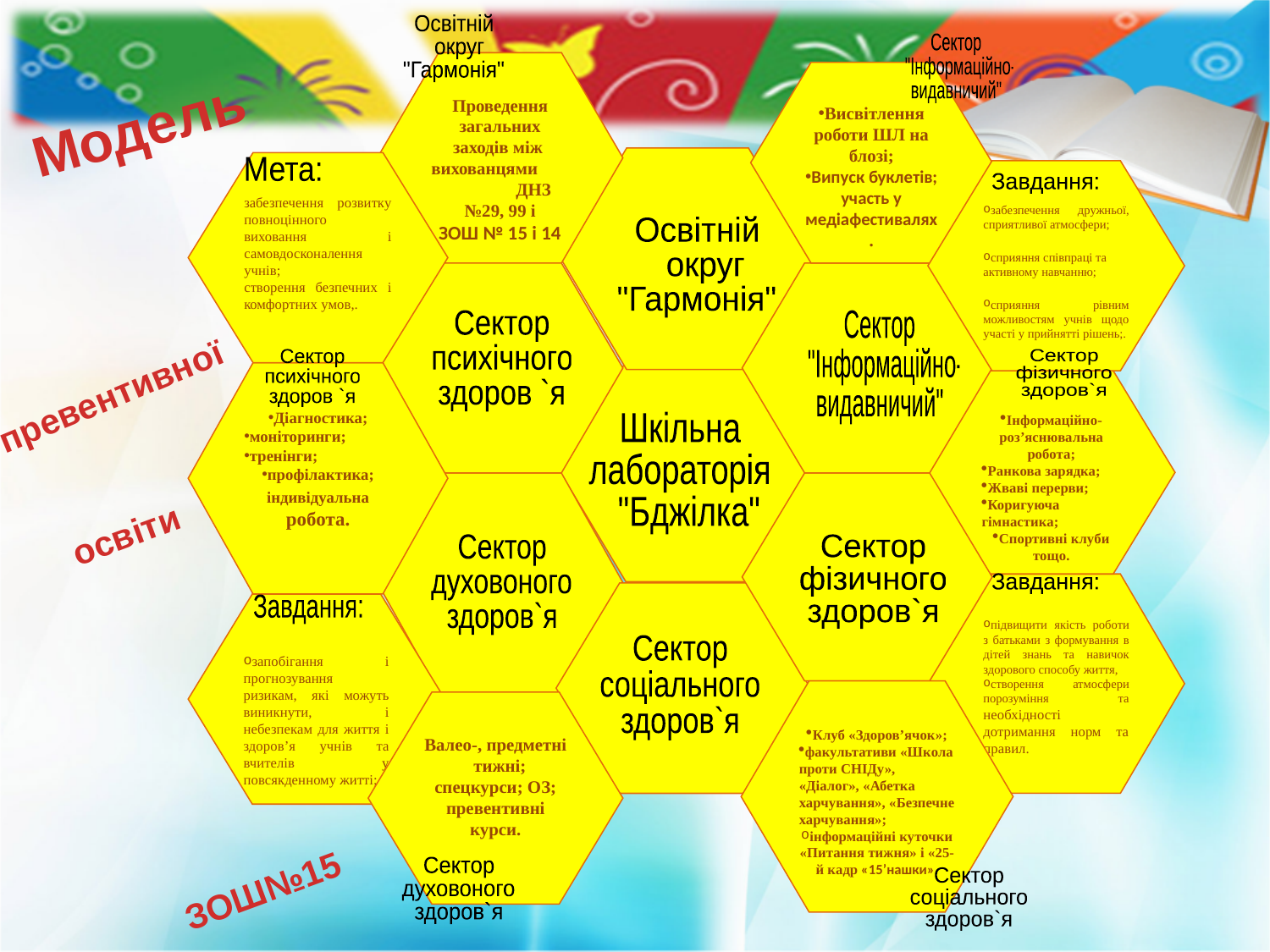

Освітній
 округ
"Гармонія"
Сектор
 "Інформаційно-
видавничий"
Проведення загальних заходів між  вихованцями                       ДНЗ №29, 99 і
ЗОШ № 15 і 14

Висвітлення роботи ШЛ на блозі;
Випуск буклетів; участь у медіафестивалях.

забезпечення розвитку повноцінного виховання і самовдосконалення учнів;
створення безпечних і комфортних умов,.

Мета:
забезпечення дружньої, сприятливої атмосфери;
сприяння співпраці та активному навчанню;
сприяння рівним можливостям учнів щодо участі у прийнятті рішень;.
Завдання:
Освітній
 округ
"Гармонія"

Сектор
психічного
здоров `я
Сектор
 "Інформаційно-
видавничий"
Сектор
психічного
здоров `я
Сектор
фізичного
здоров`я
Діагностика;
моніторинги;
тренінги;
профілактика; індивідуальна робота.

Інформаційно-роз’яснювальна робота;
Ранкова зарядка;
Жваві перерви;
Коригуюча гімнастика;
Спортивні клуби тощо.

Шкільна
лабораторія
 "Бджілка"

Сектор
духовоного
здоров`я
Сектор
фізичного
здоров`я
Завдання:
підвищити якість роботи з батьками з формування в дітей знань та навичок здорового способу життя,
створення атмосфери порозуміння та необхідності дотримання норм та правил.

запобігання і прогнозування ризикам, які можуть виникнути, і небезпекам для життя і здоров’я учнів та вчителів у повсякденному житті;

Завдання:
Сектор
соціального
здоров`я
Клуб «Здоров’ячок»;
факультативи «Школа проти СНІДу», «Діалог», «Абетка харчування», «Безпечне харчування»;
інформаційні куточки «Питання тижня» і «25-й кадр «15’нашки».

Валео-, предметні   тижні;
спецкурси; ОЗ; превентивні курси.

Сектор
духовоного
здоров`я
Сектор
соціального
здоров`я
Модель

превентивної
освіти

ЗОШ№15